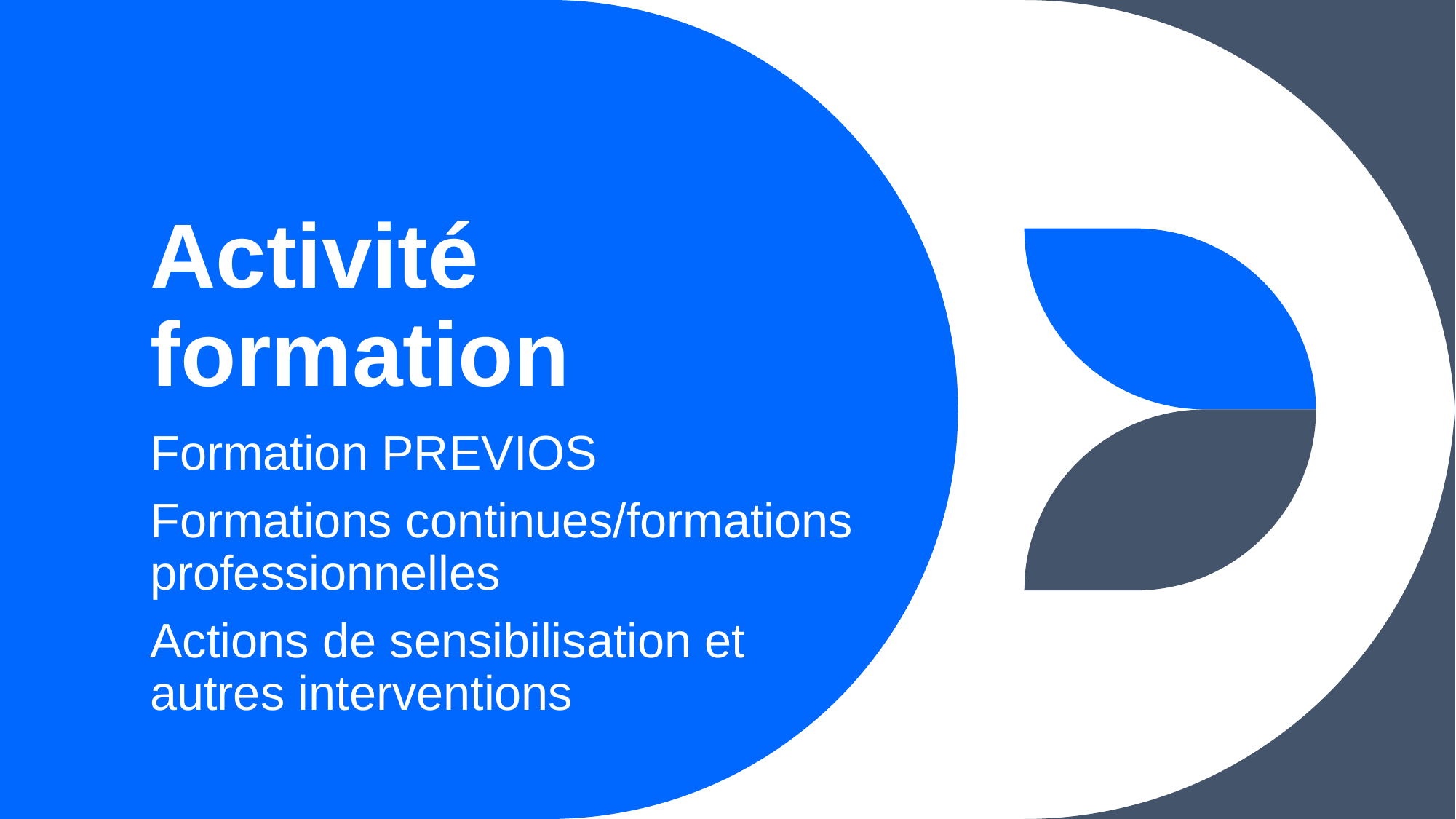

# Activité formation
Formation PREVIOS
Formations continues/formations professionnelles
Actions de sensibilisation et autres interventions